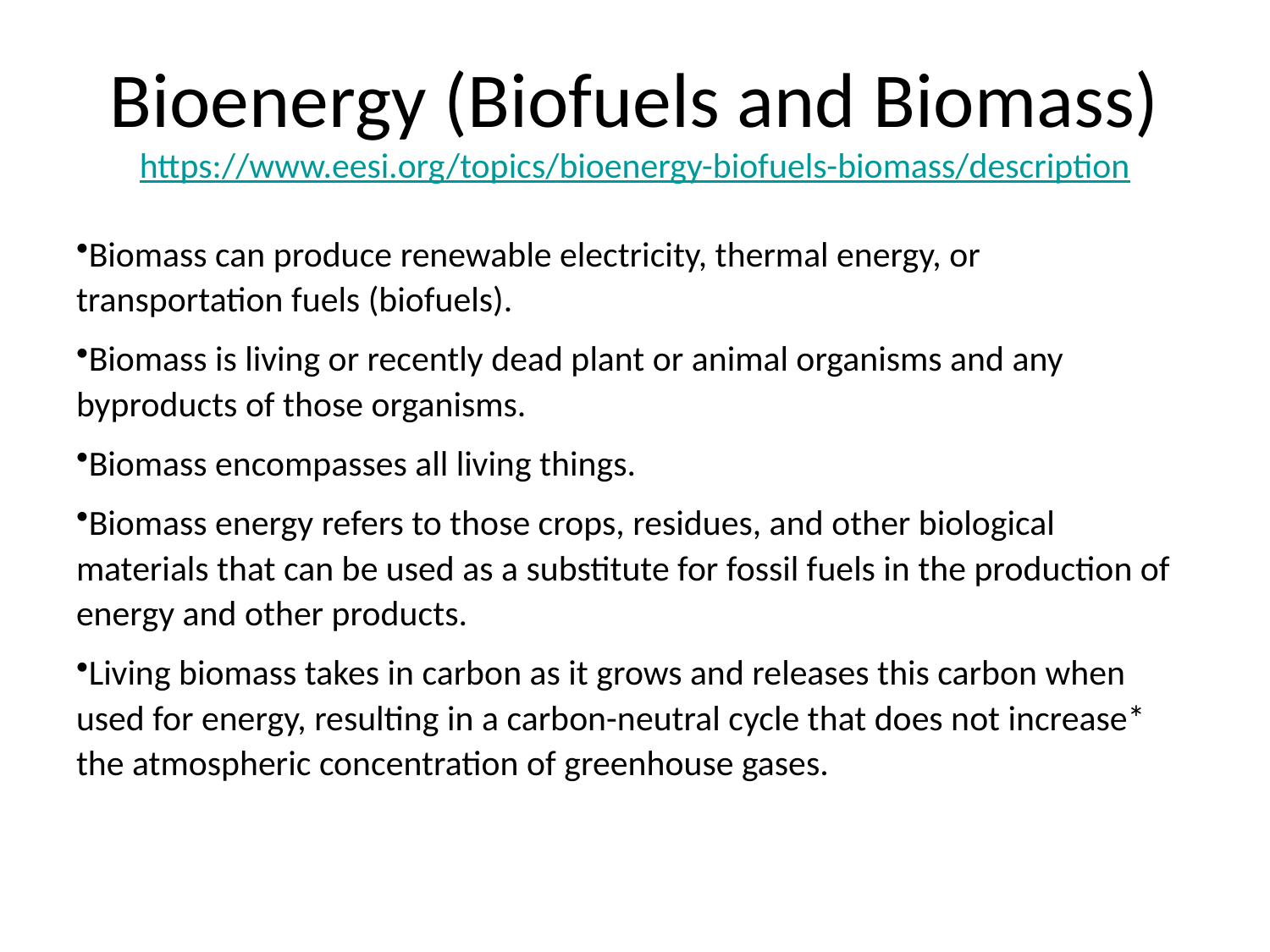

# Bioenergy (Biofuels and Biomass) https://www.eesi.org/topics/bioenergy-biofuels-biomass/description
Biomass can produce renewable electricity, thermal energy, or transportation fuels (biofuels).
Biomass is living or recently dead plant or animal organisms and any byproducts of those organisms.
Biomass encompasses all living things.
Biomass energy refers to those crops, residues, and other biological materials that can be used as a substitute for fossil fuels in the production of energy and other products.
Living biomass takes in carbon as it grows and releases this carbon when used for energy, resulting in a carbon-neutral cycle that does not increase* the atmospheric concentration of greenhouse gases.